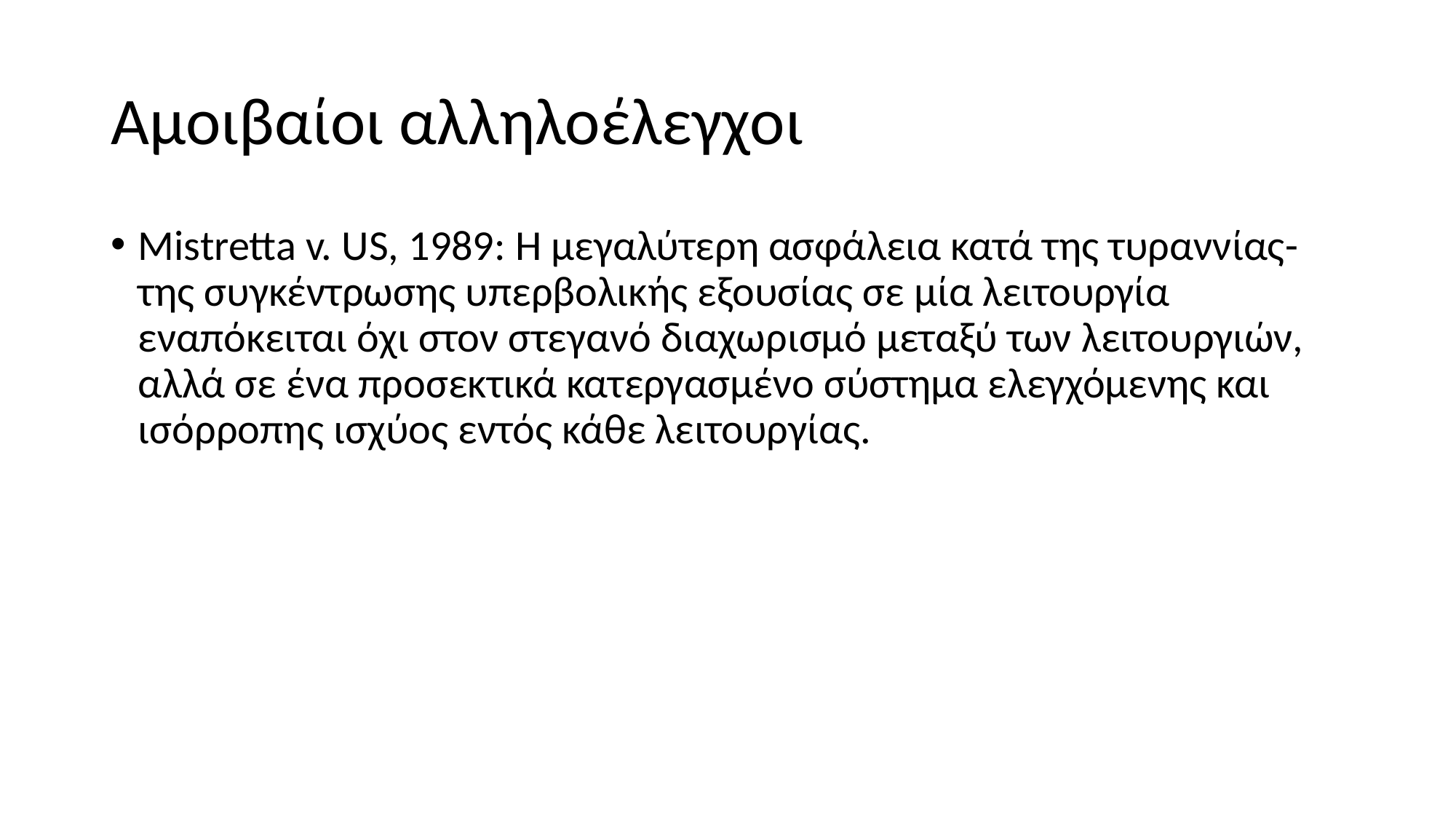

# Αμοιβαίοι αλληλοέλεγχοι
Μistretta v. US, 1989: H μεγαλύτερη ασφάλεια κατά της τυραννίας-της συγκέντρωσης υπερβολικής εξουσίας σε μία λειτουργία εναπόκειται όχι στον στεγανό διαχωρισμό μεταξύ των λειτουργιών, αλλά σε ένα προσεκτικά κατεργασμένο σύστημα ελεγχόμενης και ισόρροπης ισχύος εντός κάθε λειτουργίας.